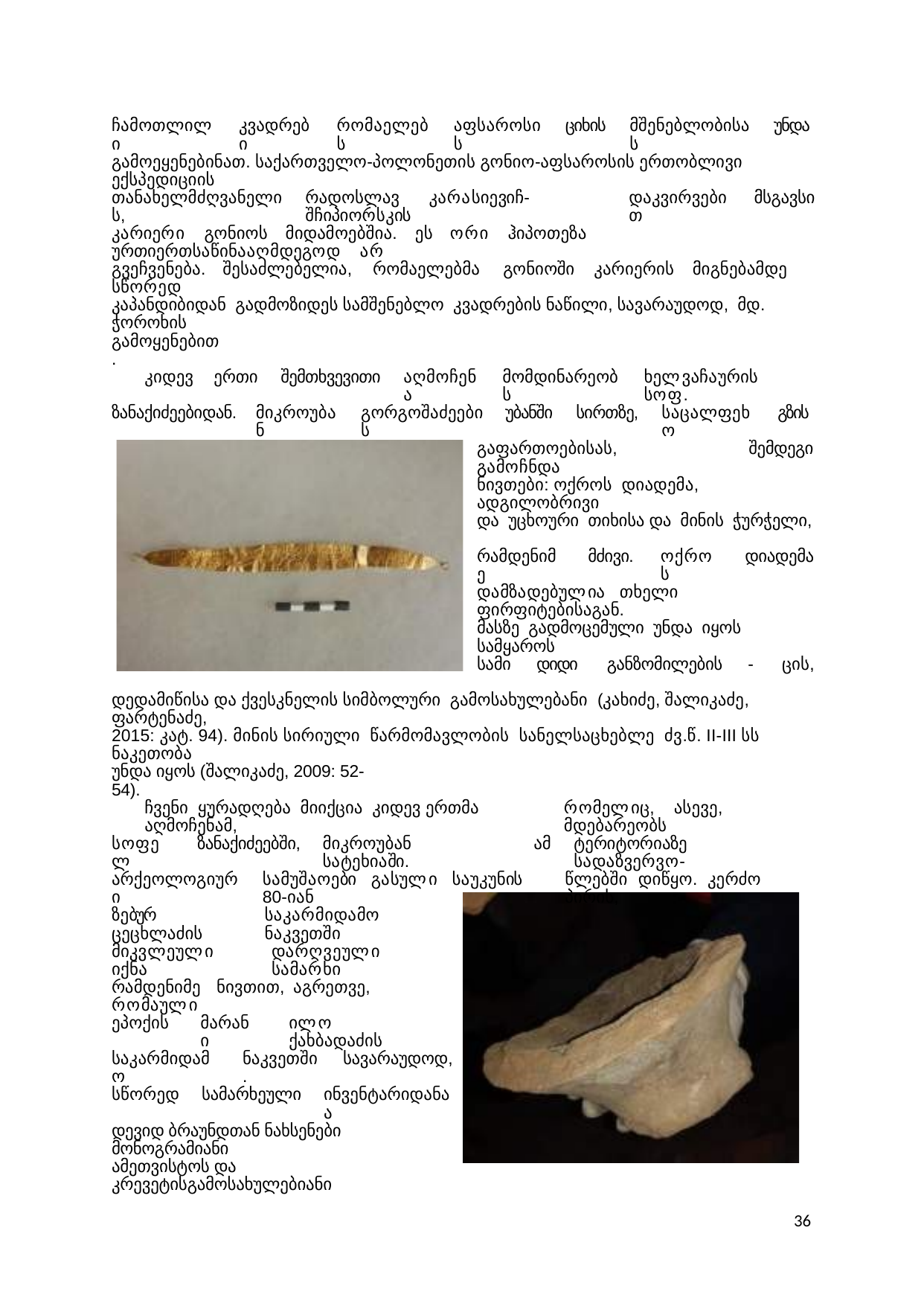

ჩამოთლილი
კვადრები
რომაელებს
აფსაროსის
ციხის
მშენებლობისას
უნდა
გამოეყენებინათ. საქართველო-პოლონეთის გონიო-აფსაროსის ერთობლივი ექსპედიციის
თანახელმძღვანელის,
რადოსლავ      კარასიევიჩ-შჩიპიორსკის
დაკვირვებით
მსგავსი
კარიერი    გონიოს   მიდამოებშია.   ეს   ორი    ჰიპოთეზა    ურთიერთსაწინააღმდეგოდ    არ
გვეჩვენება.   შესაძლებელია,    რომაელებმა    გონიოში    კარიერის   მიგნებამდე    სწორედ
კაპანდიბიდან  გადმოზიდეს სამშენებლო  კვადრების ნაწილი, სავარაუდოდ,  მდ. ჭოროხის
გამოყენებით.
კიდევ
ერთი
შემთხვევითი
აღმოჩენა
მომდინარეობს
ხელვაჩაურის      სოფ.
ზანაქიძეებიდან.
მიკროუბან
გორგოშაძეების
უბანში
სირთზე,
საცალფეხო
გზის
გაფართოებისას,        გამოჩნდა
შემდეგი

ნივთები: ოქროს  დიადემა, ადგილობრივი
და  უცხოური  თიხისა და  მინის  ჭურჭელი,
რამდენიმე
მძივი.
ოქროს
დიადემა
დამზადებულია   თხელი   ფირფიტებისაგან.
მასზე  გადმოცემული  უნდა  იყოს სამყაროს
სამი
დიდი
განზომილების
-
ცის,
დედამიწისა და ქვესკნელის სიმბოლური  გამოსახულებანი  (კახიძე, შალიკაძე, ფარტენაძე,
2015: კატ. 94). მინის სირიული  წარმომავლობის  სანელსაცხებლე  ძვ.წ. II-III სს ნაკეთობა
უნდა იყოს (შალიკაძე, 2009: 52-54).
ჩვენი  ყურადღება  მიიქცია  კიდევ ერთმა  აღმოჩენამ,
რომელიც,    ასევე, მდებარეობს
სოფელ
ზანაქიძეებში,
მიკროუბან    სატეხიაში.
ამ
ტერიტორიაზე      სადაზვერვო-
არქეოლოგიური
სამუშაოები   გასული   საუკუნის   80-იან
წლებში  დიწყო.  კერძო   პირის,

ზებურ   ცეცხლაძის
საკარმიდამო   ნაკვეთში
მიკვლეული    იქნა
დარღვეული    სამარხი
რამდენიმე   ნივთით, აგრეთვე,   რომაული
ეპოქის
მარანი
ილო        ქახბადაძის
საკარმიდამო
ნაკვეთში.
სავარაუდოდ,
სწორედ
სამარხეული
ინვენტარიდანაა
დევიდ ბრაუნდთან ნახსენები მონოგრამიანი
ამეთვისტოს და კრევეტისგამოსახულებიანი
36